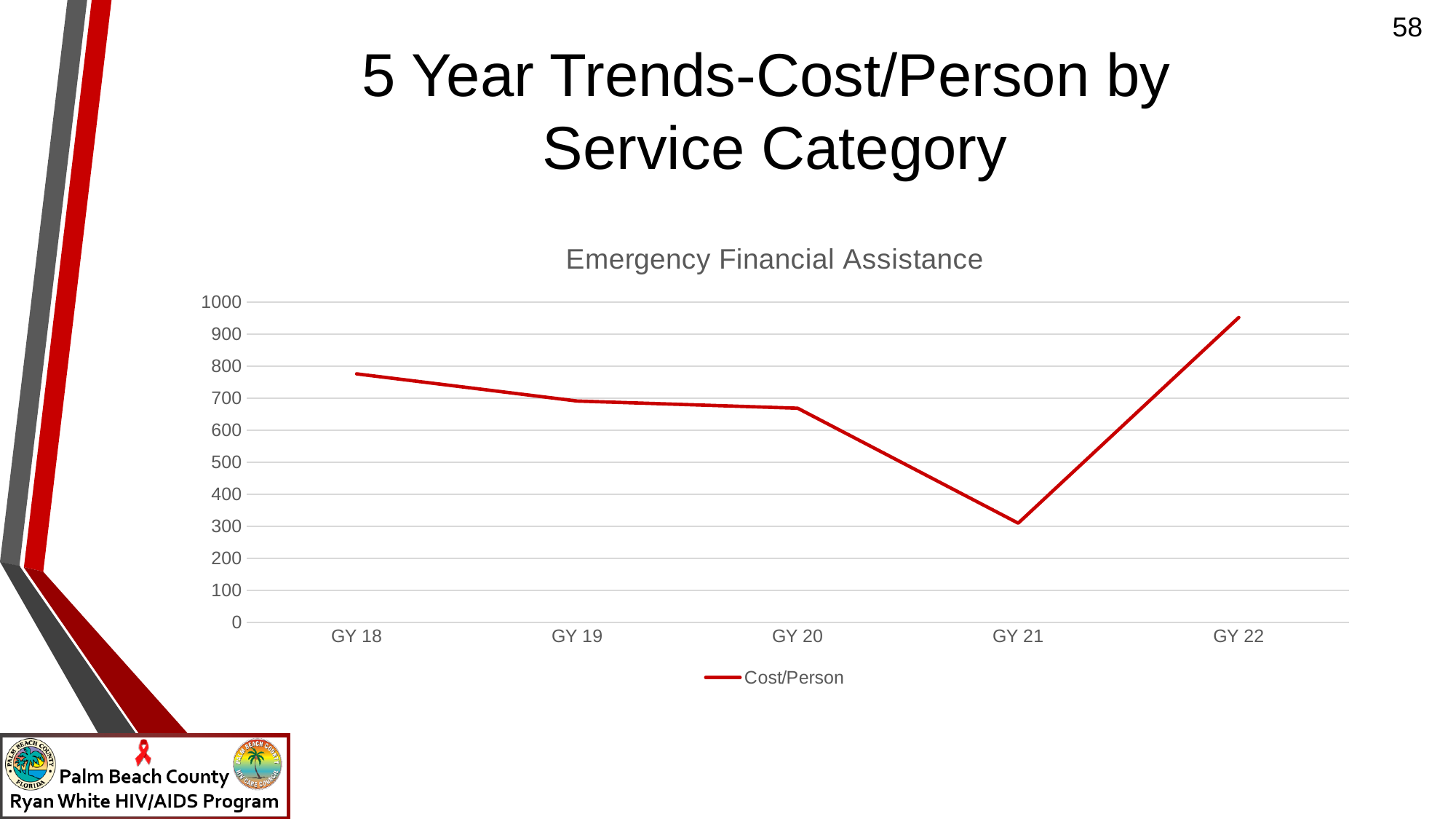

# 5 Year Trends-Cost/Person by Service Category

### Chart: Emergency Financial Assistance

| Category | Cost/Person | Column1 | Column2 |
|---|---|---|---|
| GY 18 | 776.01 | None | None |
| GY 19 | 691.24 | None | None |
| GY 20 | 668.79 | None | None |
| GY 21 | 309.91 | None | None |
| GY 22 | 952.05 | None | None |